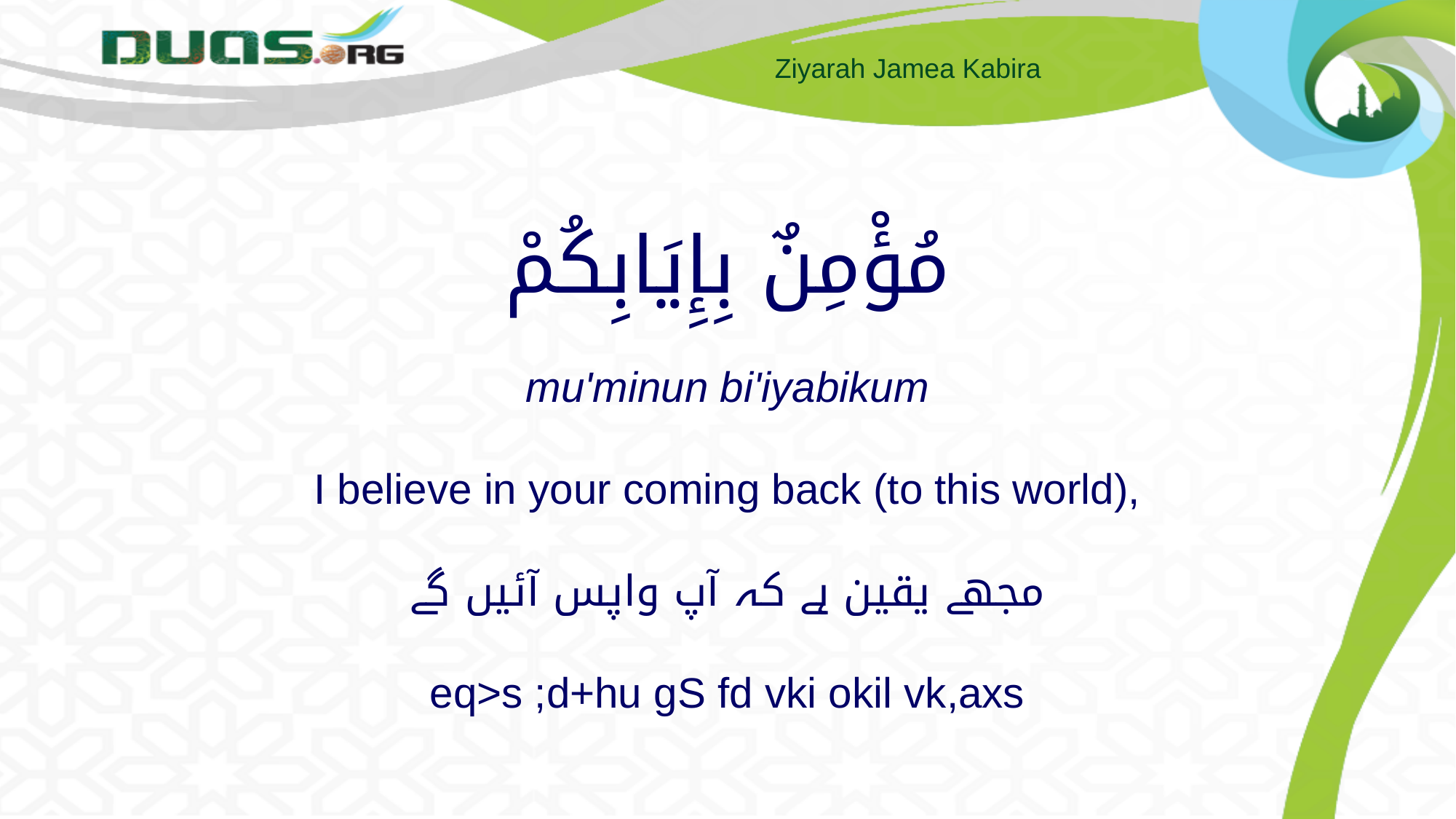

# مُؤْمِنٌ بِإِيَابِكُمْ mu'minun bi'iyabikum I believe in your coming back (to this world), مجھے یقین ہے کہ آپ واپس آئیں گے eq>s ;d+hu gS fd vki okil vk,axs